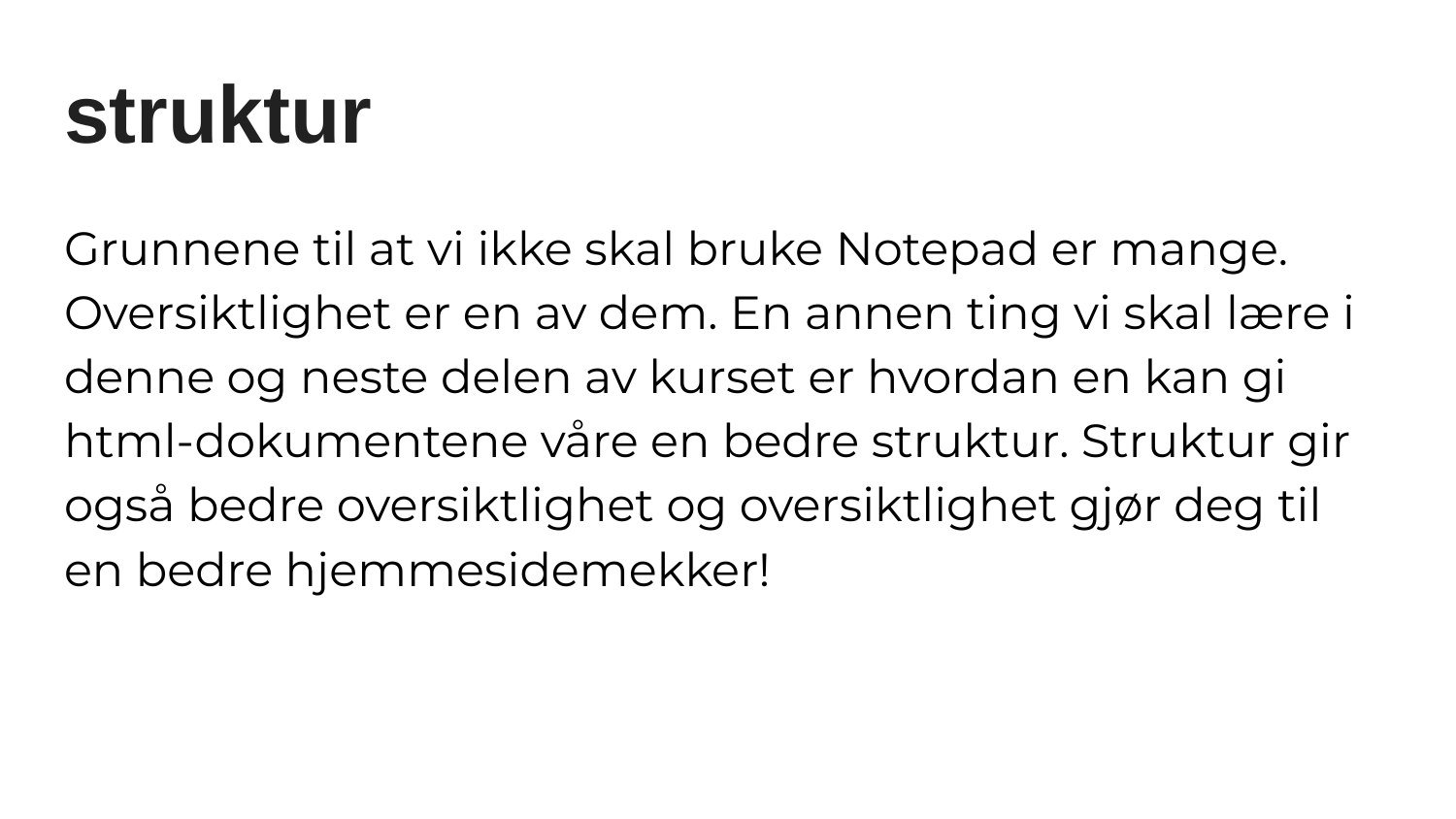

# struktur
Grunnene til at vi ikke skal bruke Notepad er mange. Oversiktlighet er en av dem. En annen ting vi skal lære i denne og neste delen av kurset er hvordan en kan gi html-dokumentene våre en bedre struktur. Struktur gir også bedre oversiktlighet og oversiktlighet gjør deg til en bedre hjemmesidemekker!